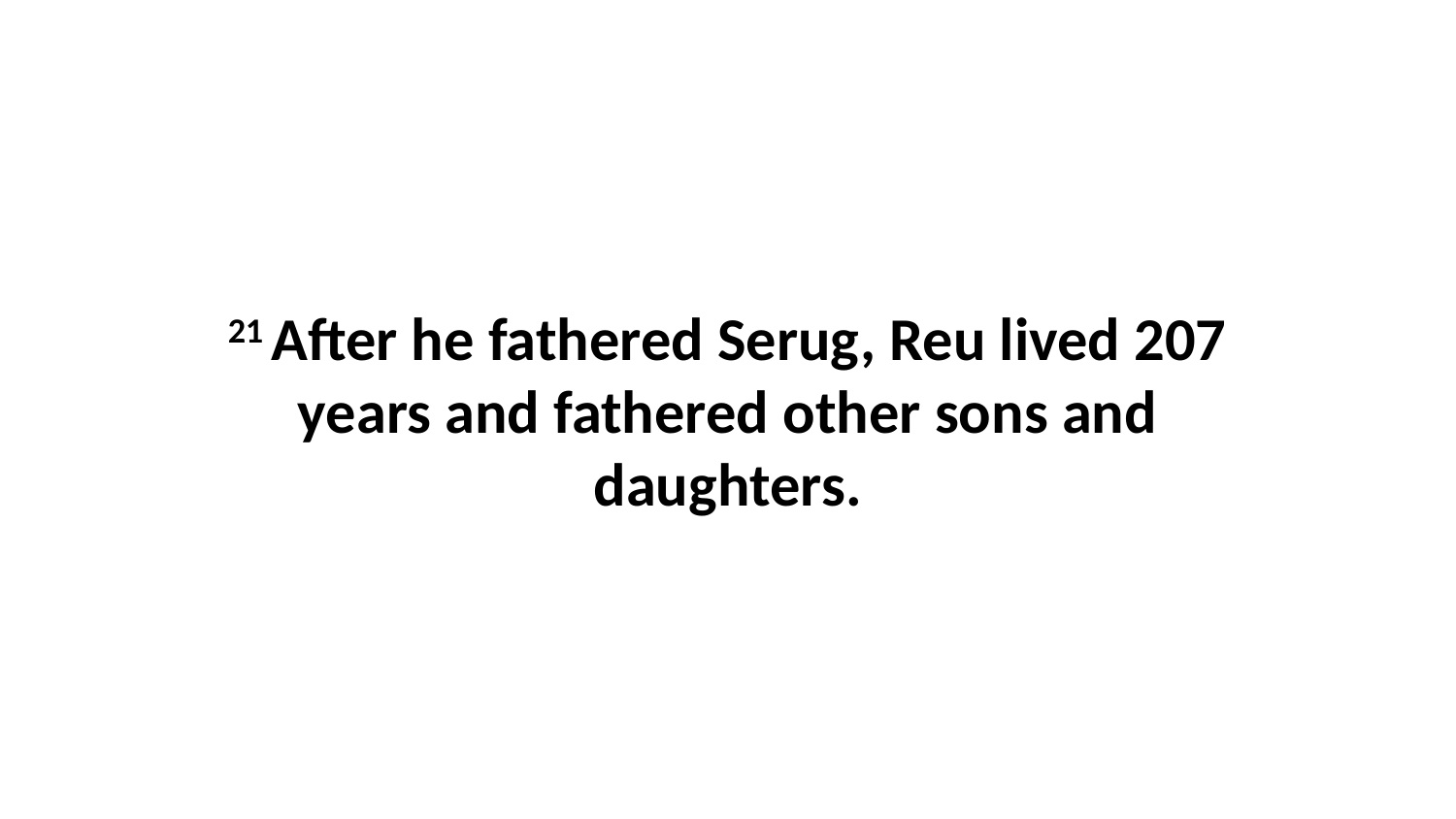

21 After he fathered Serug, Reu lived 207 years and fathered other sons and daughters.